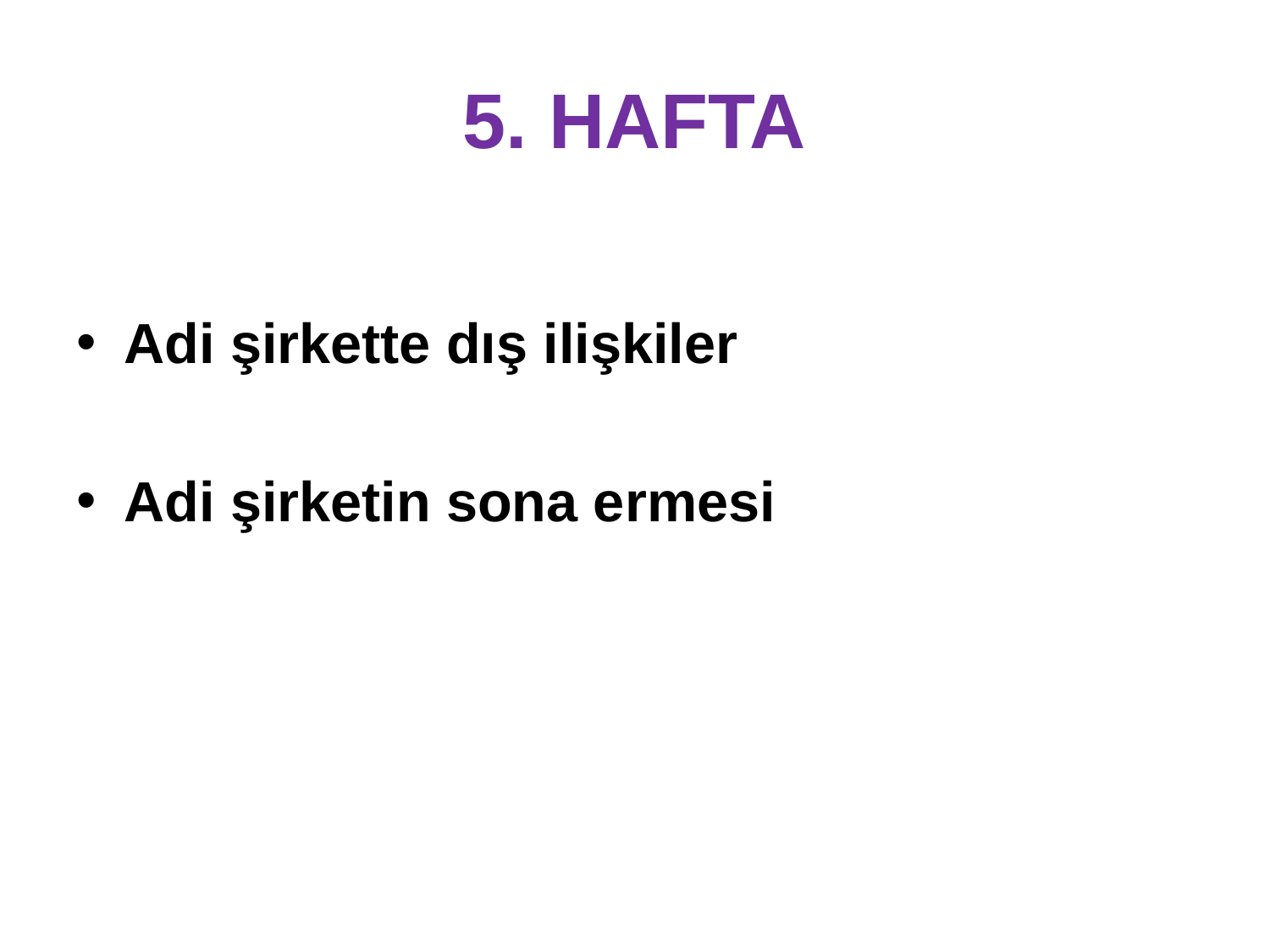

# 5. HAFTA

Adi şirkette dış ilişkiler

Adi şirketin sona ermesi